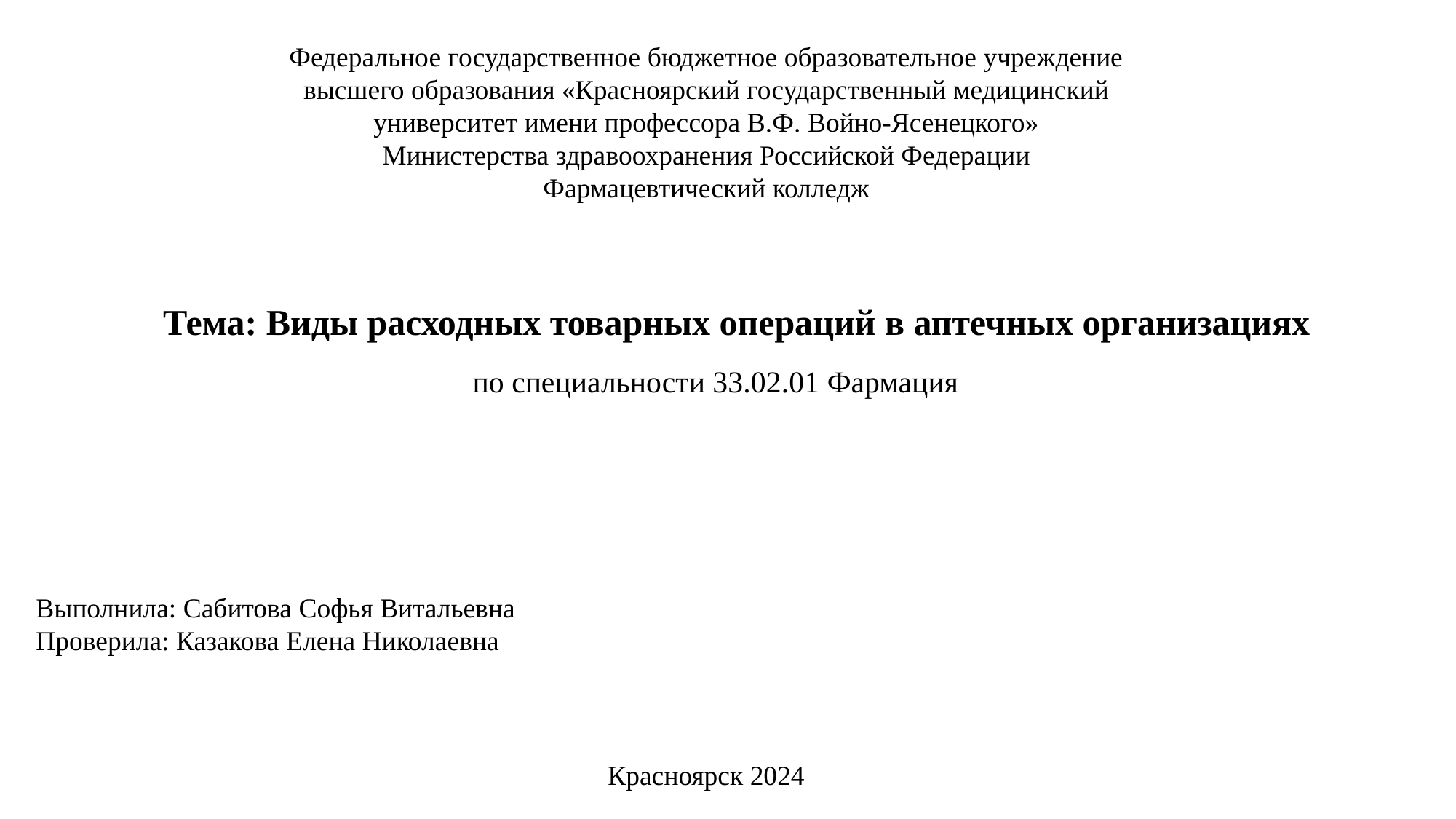

Федеральное государственное бюджетное образовательное учреждение
высшего образования «Красноярский государственный медицинский
университет имени профессора В.Ф. Войно-Ясенецкого»
Министерства здравоохранения Российской Федерации
Фармацевтический колледж
Тема: Виды расходных товарных операций в аптечных организациях
по специальности 33.02.01 Фармация
Выполнила: Сабитова Софья Витальевна
Проверила: Казакова Елена Николаевна
Красноярск 2024